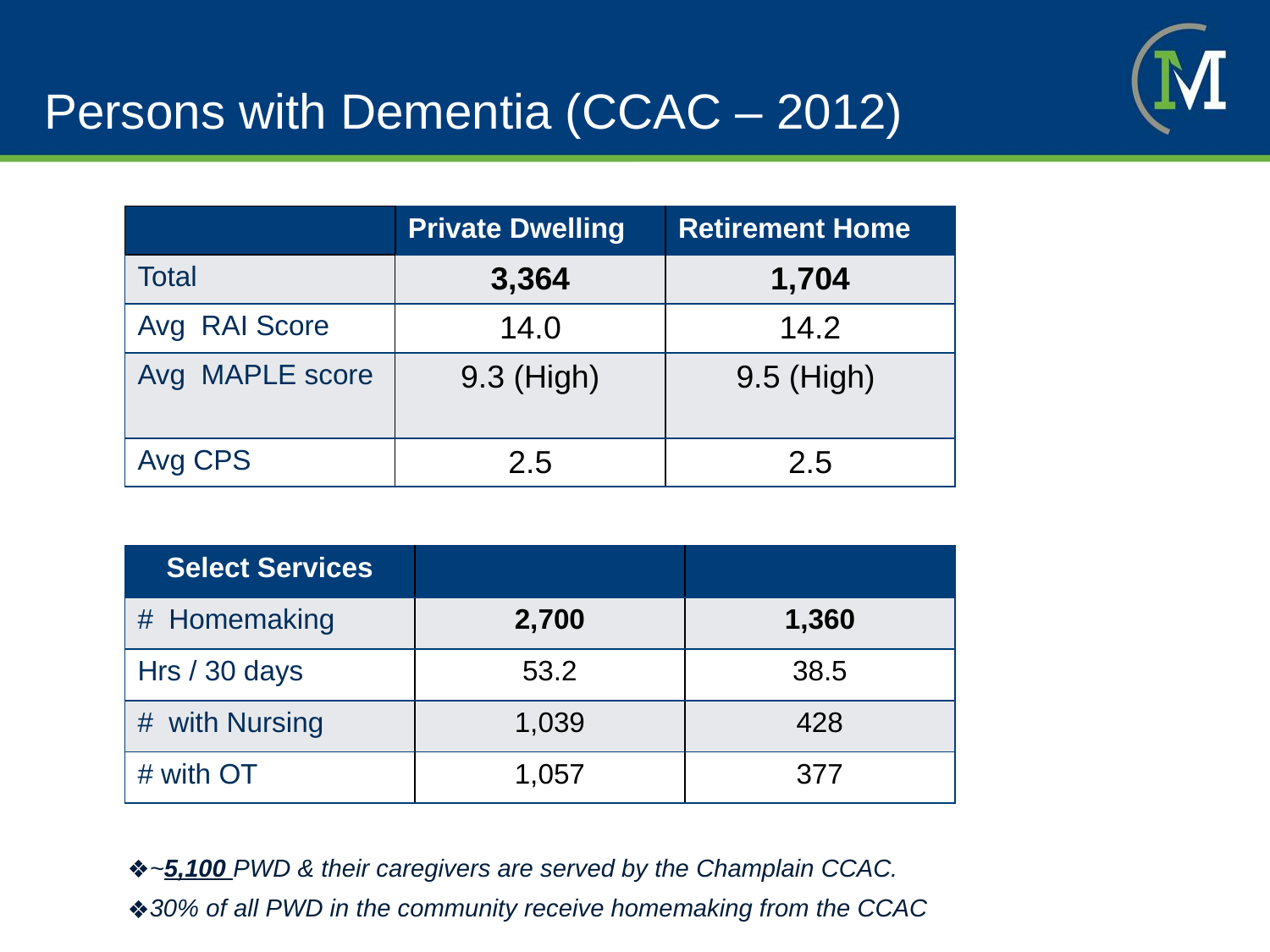

# Persons with Dementia (CCAC – 2012)
|  | Private Dwelling | Retirement Home |
| --- | --- | --- |
| Total | 3,364 | 1,704 |
| Avg RAI Score | 14.0 | 14.2 |
| Avg MAPLE score | 9.3 (High) | 9.5 (High) |
| Avg CPS | 2.5 | 2.5 |
| Select Services |  |  |
| --- | --- | --- |
| # Homemaking | 2,700 | 1,360 |
| Hrs / 30 days | 53.2 | 38.5 |
| # with Nursing | 1,039 | 428 |
| # with OT | 1,057 | 377 |
~5,100 PWD & their caregivers are served by the Champlain CCAC.
30% of all PWD in the community receive homemaking from the CCAC